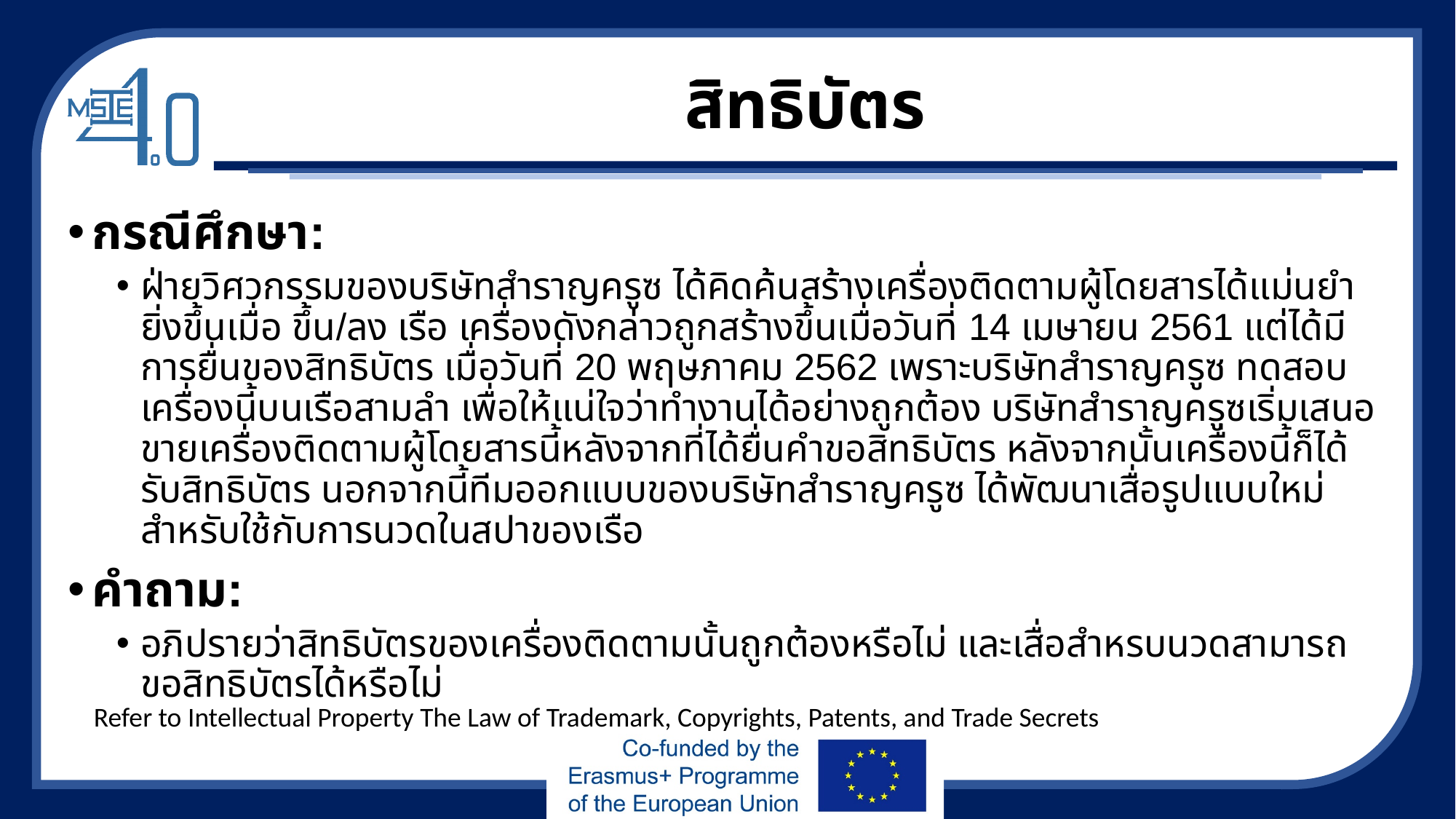

# สิทธิบัตร
กรณีศึกษา:
ฝ่ายวิศวกรรมของบริษัทสำราญครูซ ได้คิดค้นสร้างเครื่องติดตามผู้โดยสารได้แม่นยำยิ่งขึ้นเมื่อ ขึ้น/ลง เรือ เครื่องดังกล่าวถูกสร้างขึ้นเมื่อวันที่ 14 เมษายน 2561 แต่ได้มีการยื่นของสิทธิบัตร เมื่อวันที่ 20 พฤษภาคม 2562 เพราะบริษัทสำราญครูซ ทดสอบเครื่องนี้บนเรือสามลำ เพื่อให้แน่ใจว่าทำงานได้อย่างถูกต้อง บริษัทสำราญครูซเริ่มเสนอขายเครื่องติดตามผู้โดยสารนี้หลังจากที่ได้ยื่นคำขอสิทธิบัตร หลังจากนั้นเครื่องนี้ก็ได้รับสิทธิบัตร นอกจากนี้ทีมออกแบบของบริษัทสำราญครูซ ได้พัฒนาเสื่อรูปแบบใหม่สำหรับใช้กับการนวดในสปาของเรือ
คำถาม:
อภิปรายว่าสิทธิบัตรของเครื่องติดตามนั้นถูกต้องหรือไม่ และเสื่อสำหรบนวดสามารถขอสิทธิบัตรได้หรือไม่

Refer to Intellectual Property The Law of Trademark, Copyrights, Patents, and Trade Secrets